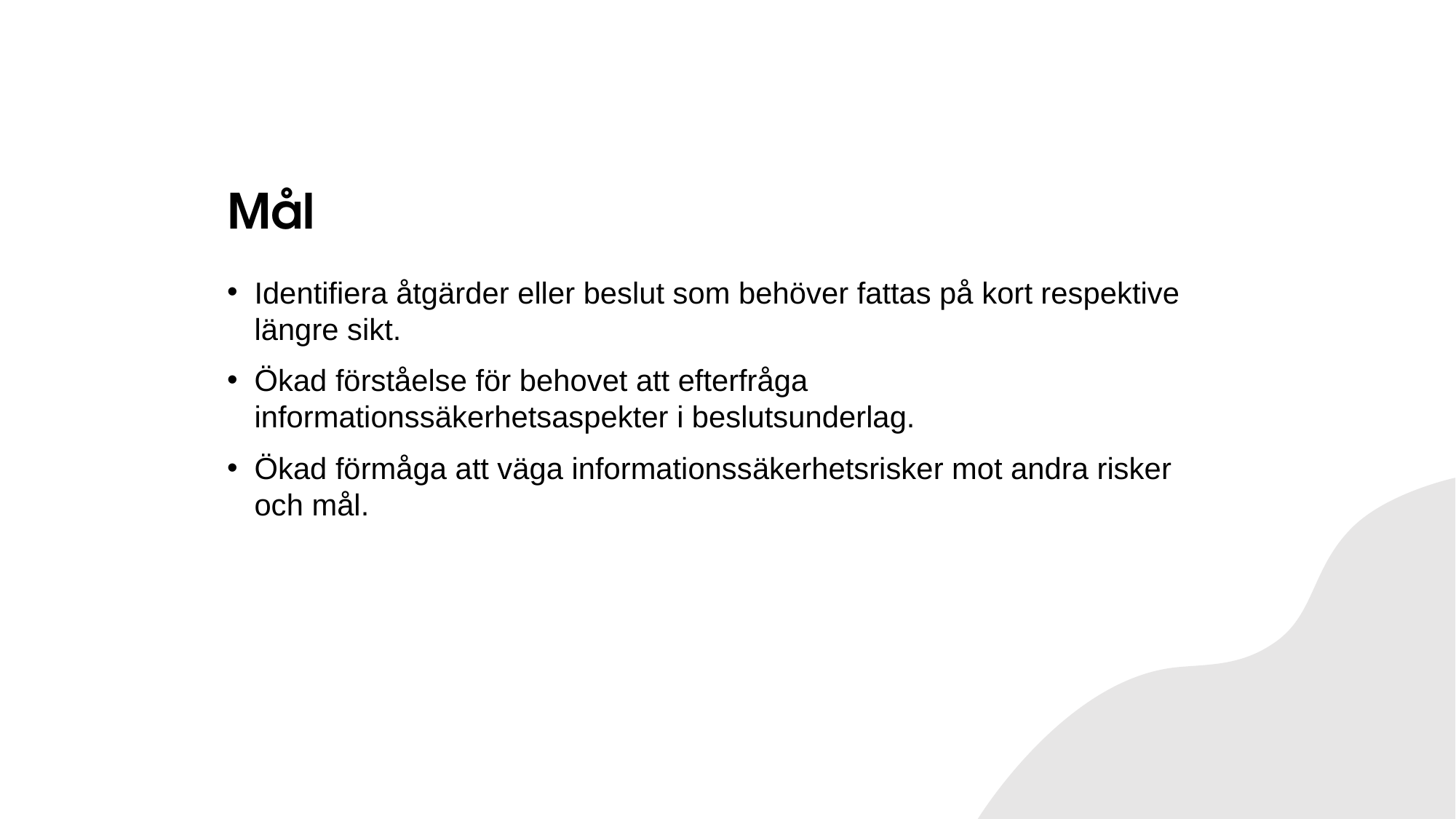

# Mål
Identifiera åtgärder eller beslut som behöver fattas på kort respektive längre sikt.
Ökad förståelse för behovet att efterfråga informationssäkerhetsaspekter i beslutsunderlag.
Ökad förmåga att väga informationssäkerhetsrisker mot andra risker
och mål.